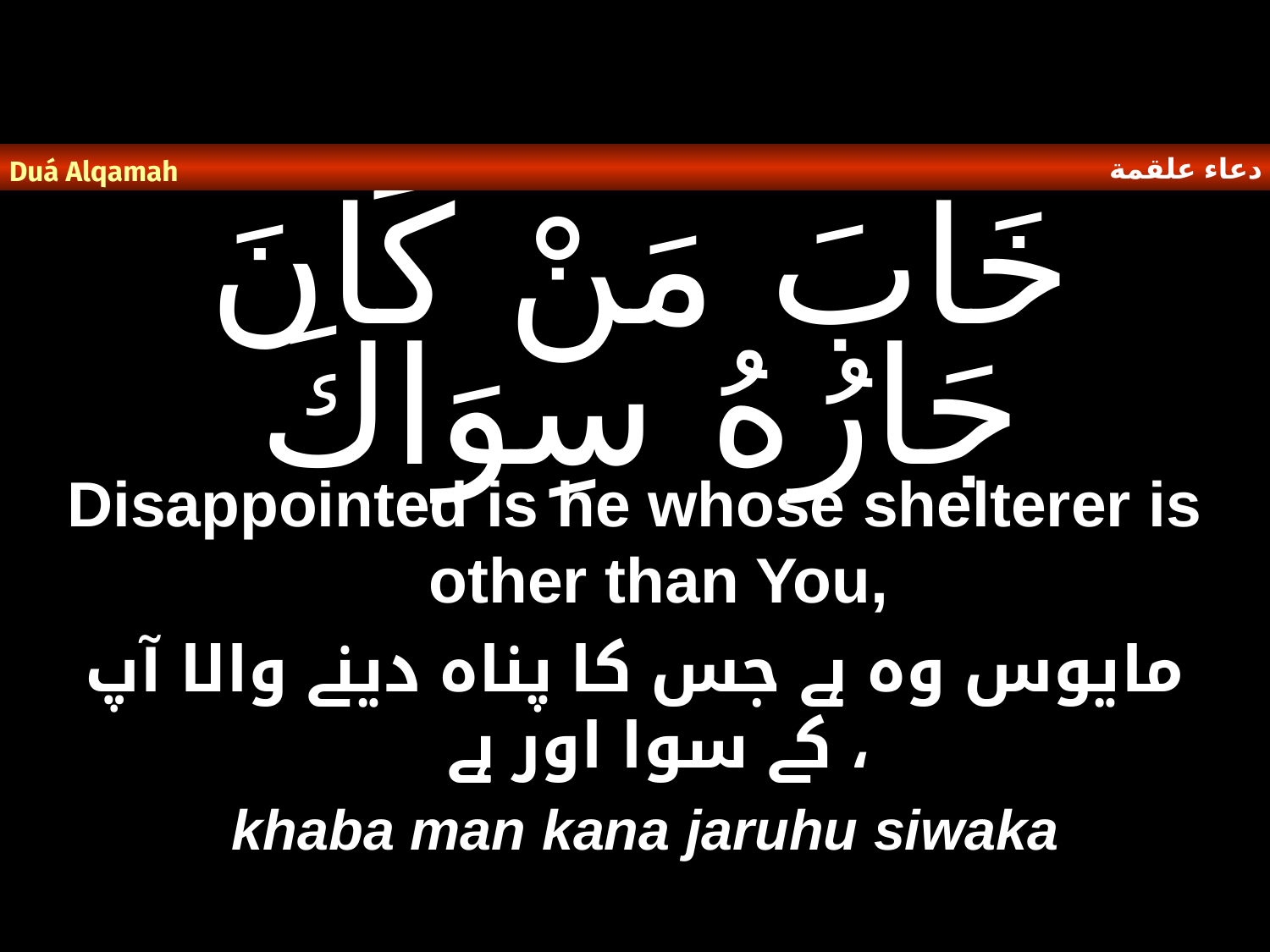

دعاء علقمة
Duá Alqamah
# خَابَ مَنْ كَانَ جَارُهُ سِوَاكَ
Disappointed is he whose shelterer is other than You,
مایوس وہ ہے جس کا پناہ دینے والا آپ کے سوا اور ہے ،

khaba man kana jaruhu siwaka